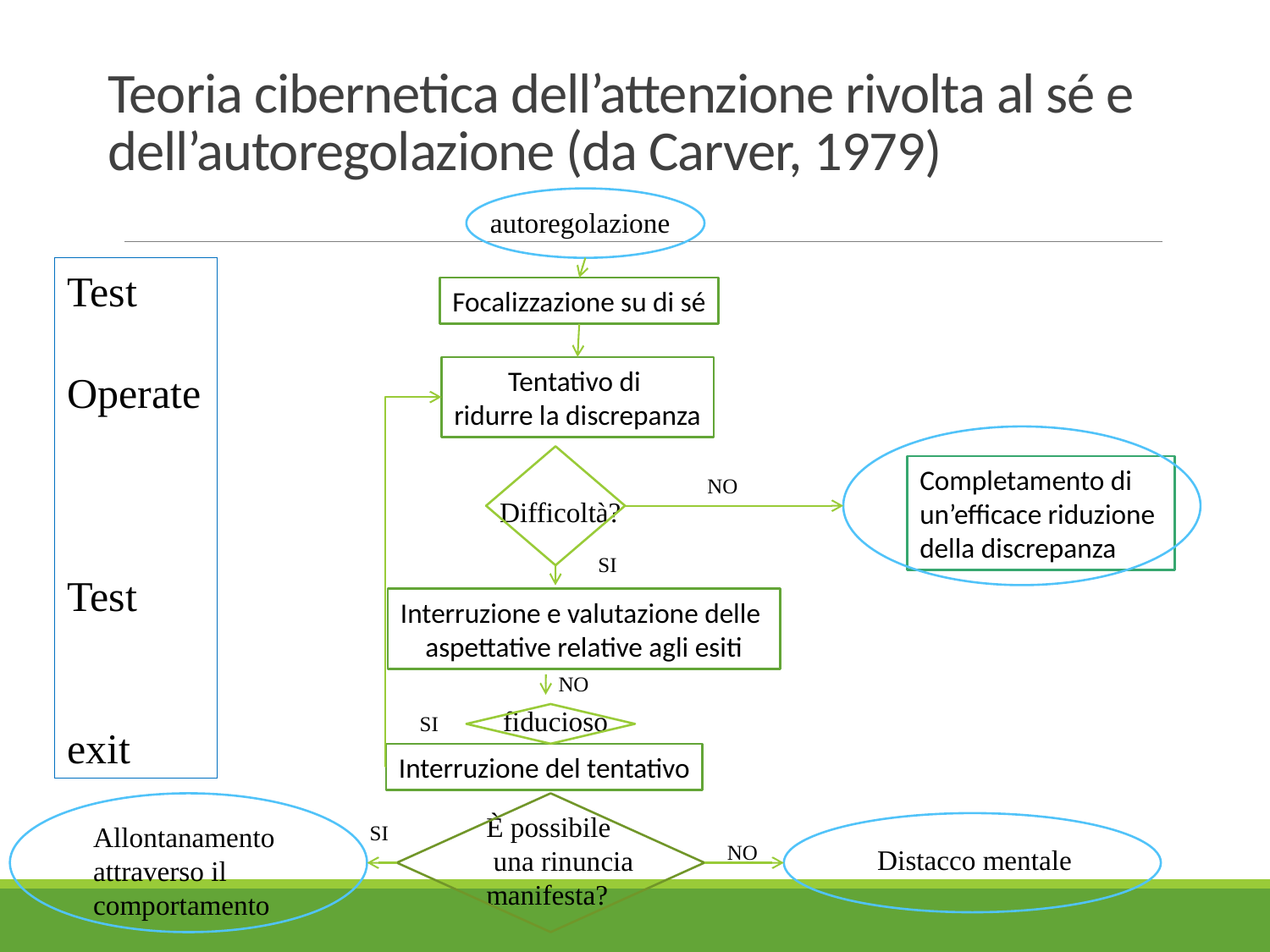

# Teoria cibernetica dell’attenzione rivolta al sé e dell’autoregolazione (da Carver, 1979)

autoregolazione
Test

Operate

Test

exit
Focalizzazione su di sé
Tentativo di
ridurre la discrepanza

Completamento di
un’efficace riduzione
della discrepanza
NO
Difficoltà?
SI
Interruzione e valutazione delle
aspettative relative agli esiti
NO
fiducioso
SI

Interruzione del tentativo

È possibile
 una rinuncia manifesta?
Allontanamento
attraverso il
comportamento
SI

NO
Distacco mentale